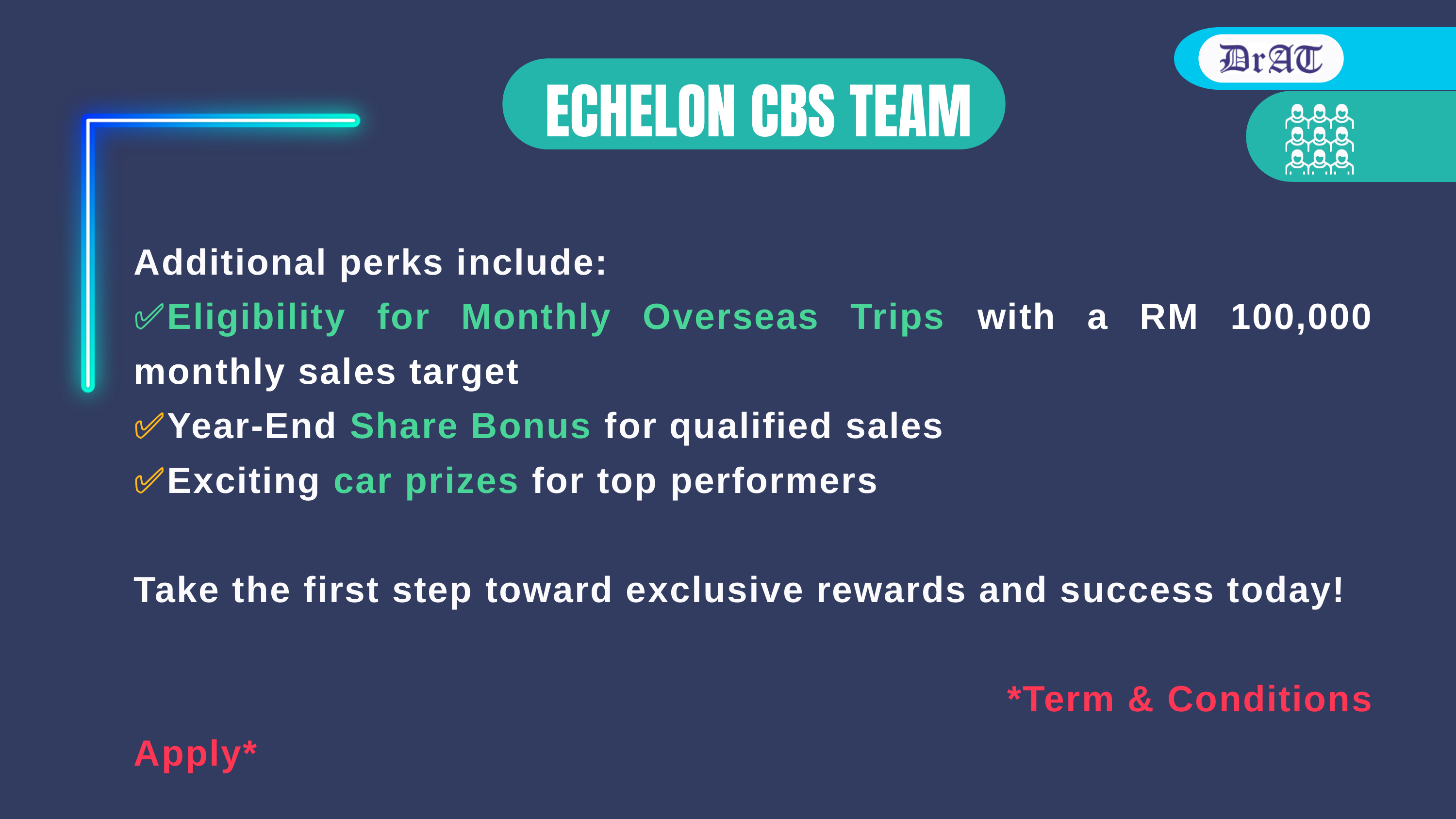

ECHELON CBS TEAM

Additional perks include:
✅Eligibility for Monthly Overseas Trips with a RM 100,000 monthly sales target
✅Year-End Share Bonus for qualified sales
✅Exciting car prizes for top performers

Take the first step toward exclusive rewards and success today!

                                                                          *Term & Conditions Apply*